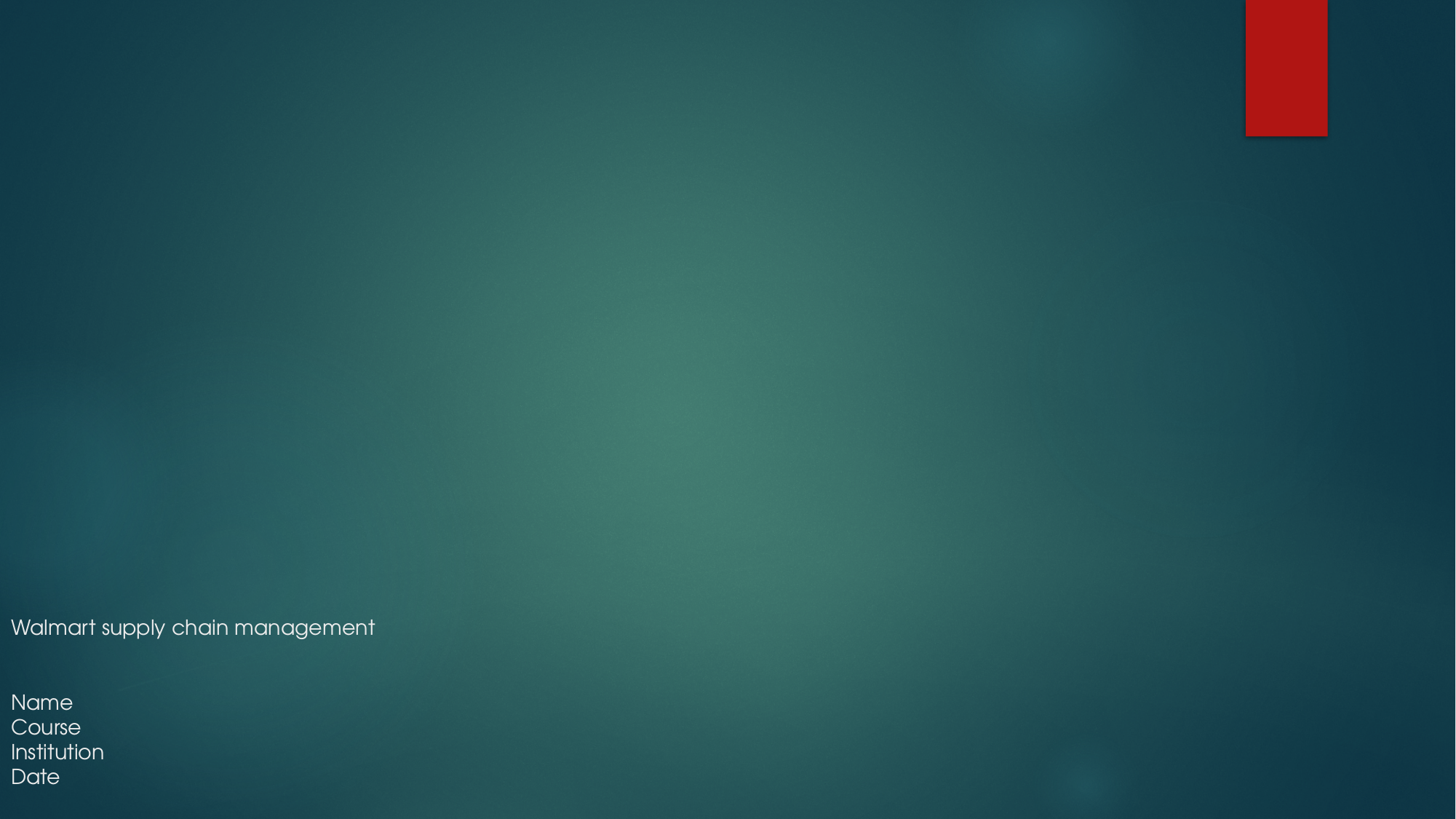

# Walmart supply chain management Name Course Institution Date